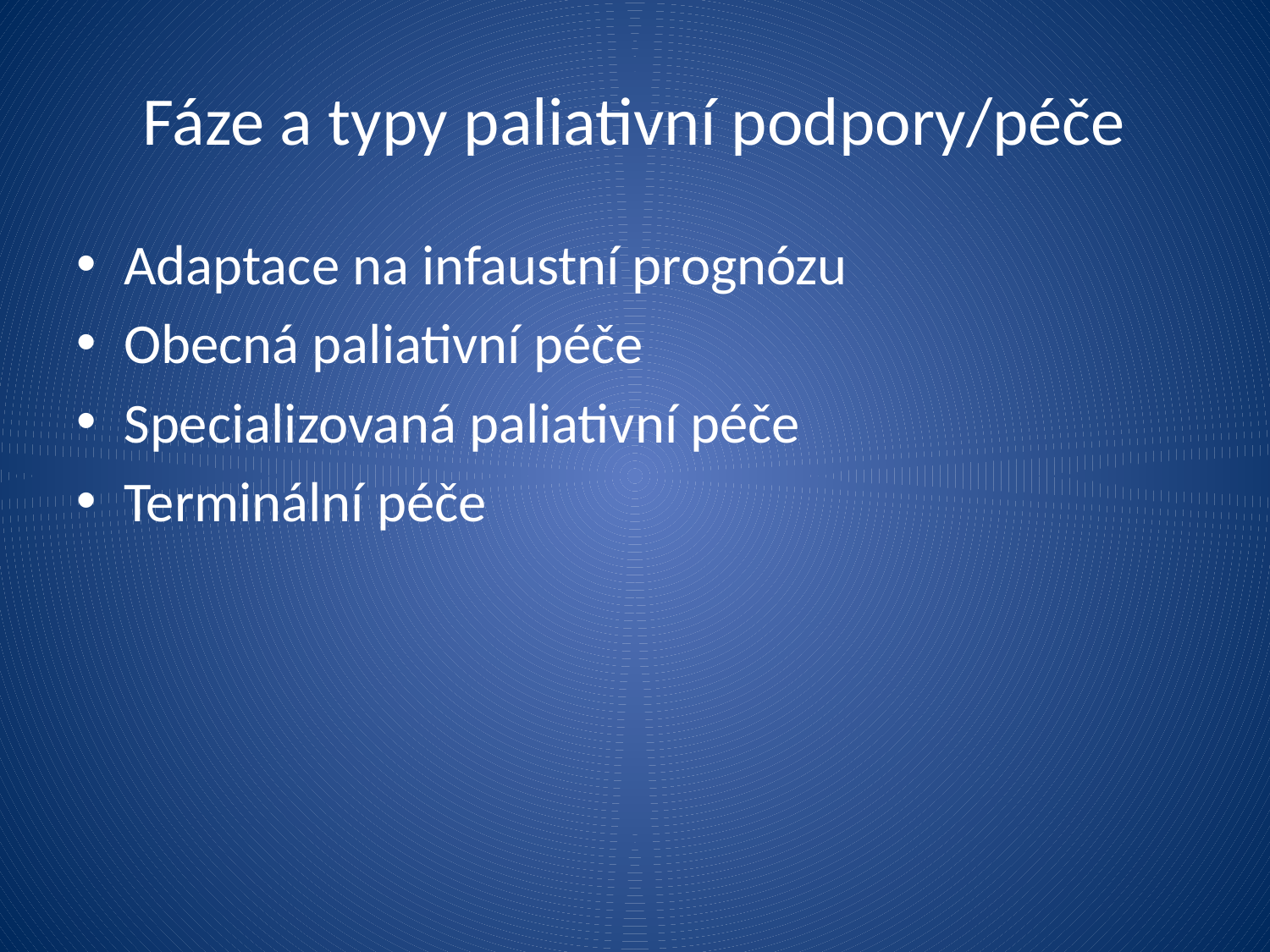

# Fáze a typy paliativní podpory/péče
Adaptace na infaustní prognózu
Obecná paliativní péče
Specializovaná paliativní péče
Terminální péče